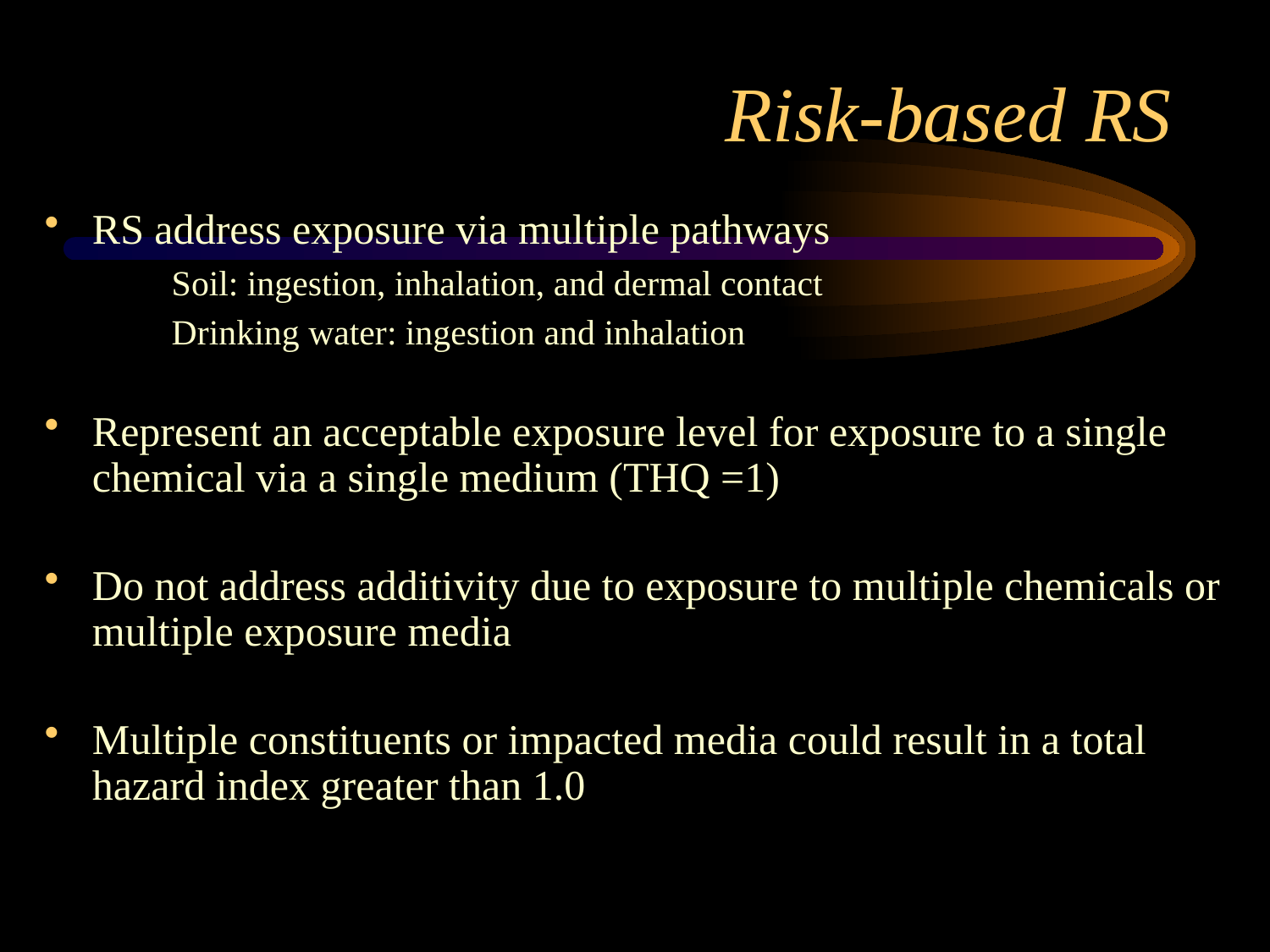

# Risk-based RS
RS address exposure via multiple pathways
Soil: ingestion, inhalation, and dermal contact
Drinking water: ingestion and inhalation

Represent an acceptable exposure level for exposure to a single chemical via a single medium (THQ =1)

Do not address additivity due to exposure to multiple chemicals or multiple exposure media

Multiple constituents or impacted media could result in a total hazard index greater than 1.0